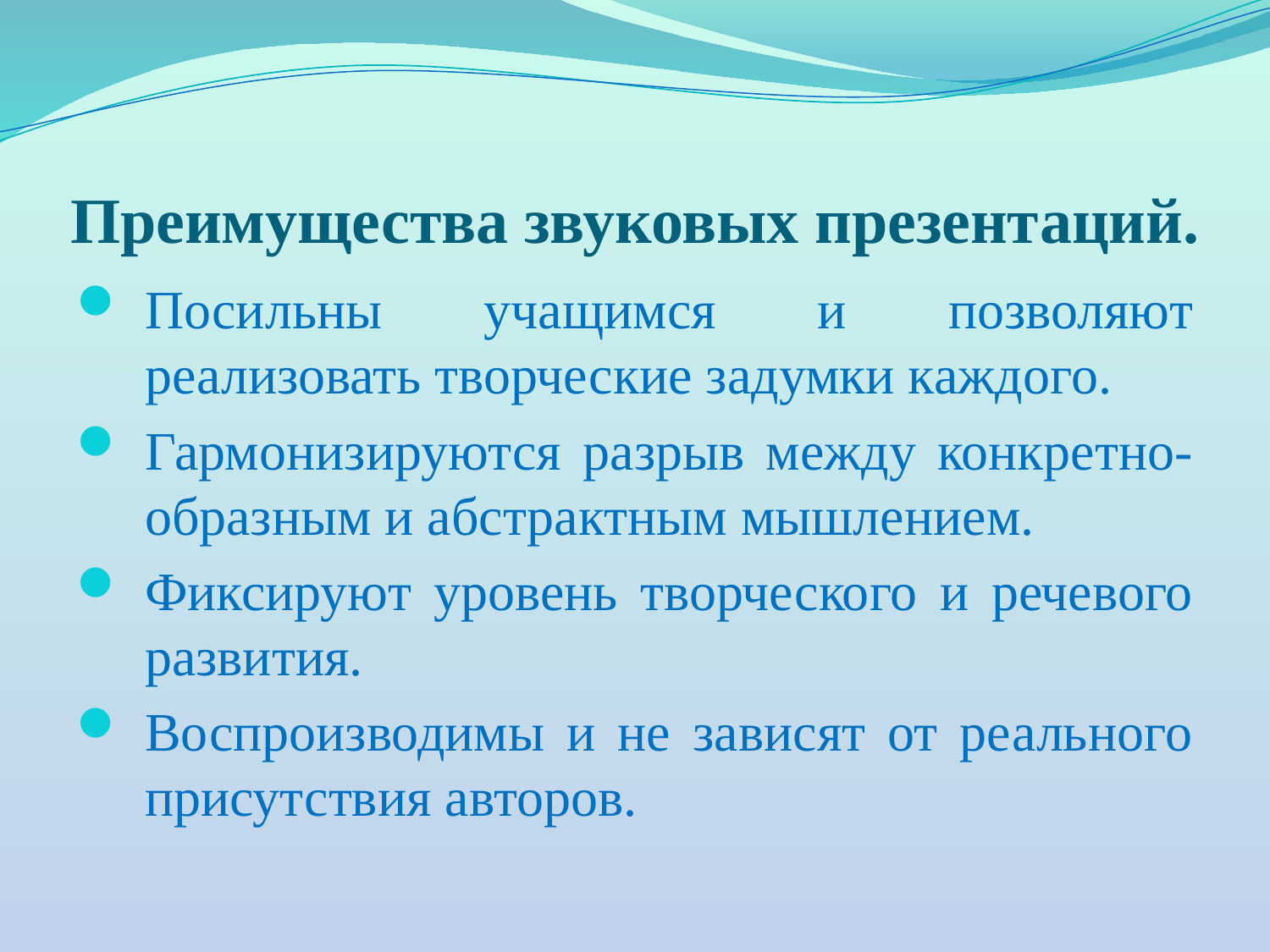

# Преимущества звуковых презентаций.
Посильны учащимся и позволяют реализовать творческие задумки каждого.
Гармонизируются разрыв между конкретно-образным и абстрактным мышлением.
Фиксируют уровень творческого и речевого развития.
Воспроизводимы и не зависят от реального присутствия авторов.